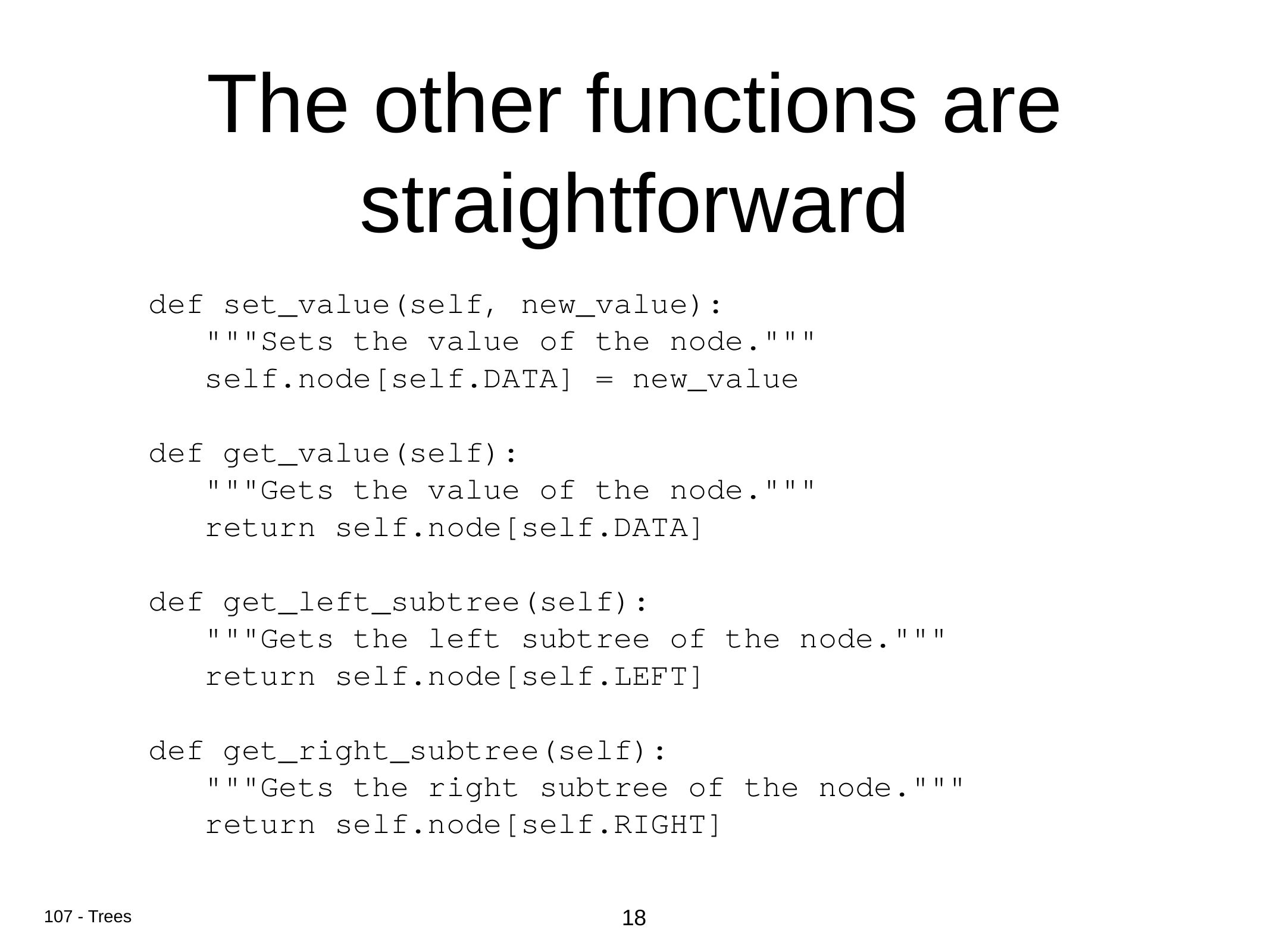

# The other functions are straightforward
   def set_value(self, new_value):
      """Sets the value of the node."""
      self.node[self.DATA] = new_value

   def get_value(self):
      """Gets the value of the node."""
      return self.node[self.DATA]

   def get_left_subtree(self):
      """Gets the left subtree of the node."""
      return self.node[self.LEFT]

   def get_right_subtree(self):
      """Gets the right subtree of the node."""
      return self.node[self.RIGHT]
18